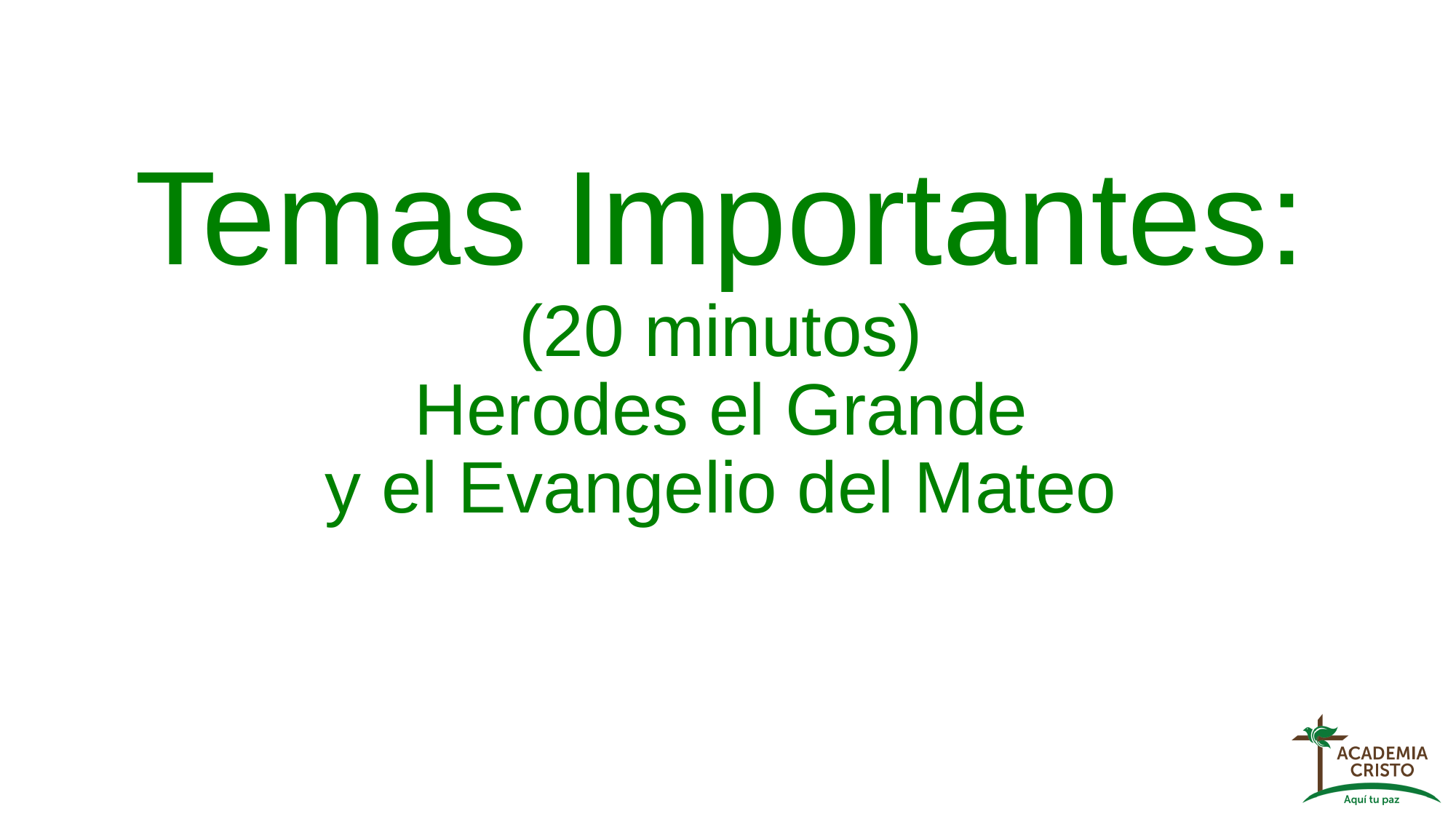

# Temas Importantes: (20 minutos) Herodes el Grande y el Evangelio del Mateo